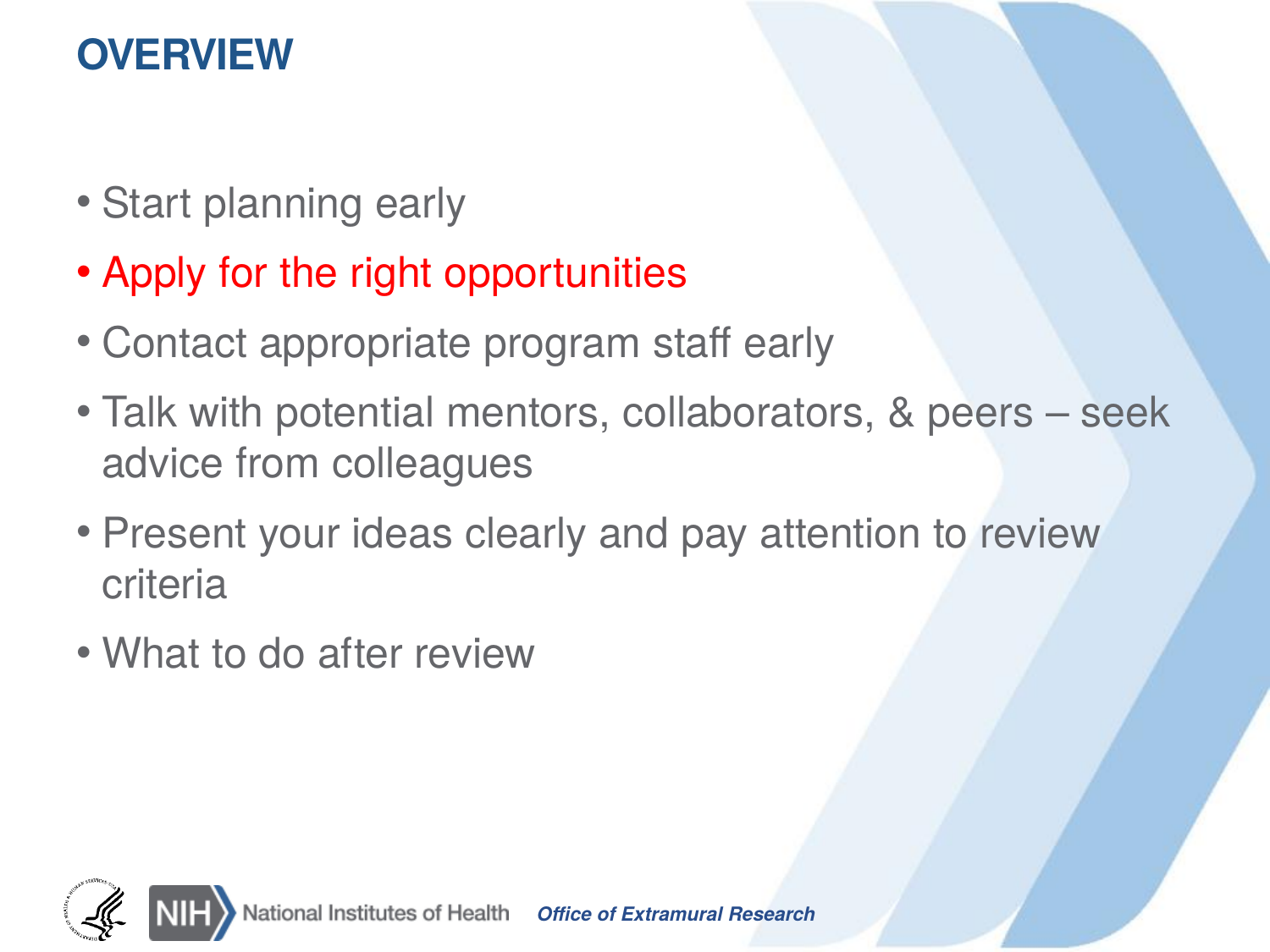

# Overview
Start planning early
Apply for the right opportunities
Contact appropriate program staff early
Talk with potential mentors, collaborators, & peers – seek advice from colleagues
Present your ideas clearly and pay attention to review criteria
What to do after review